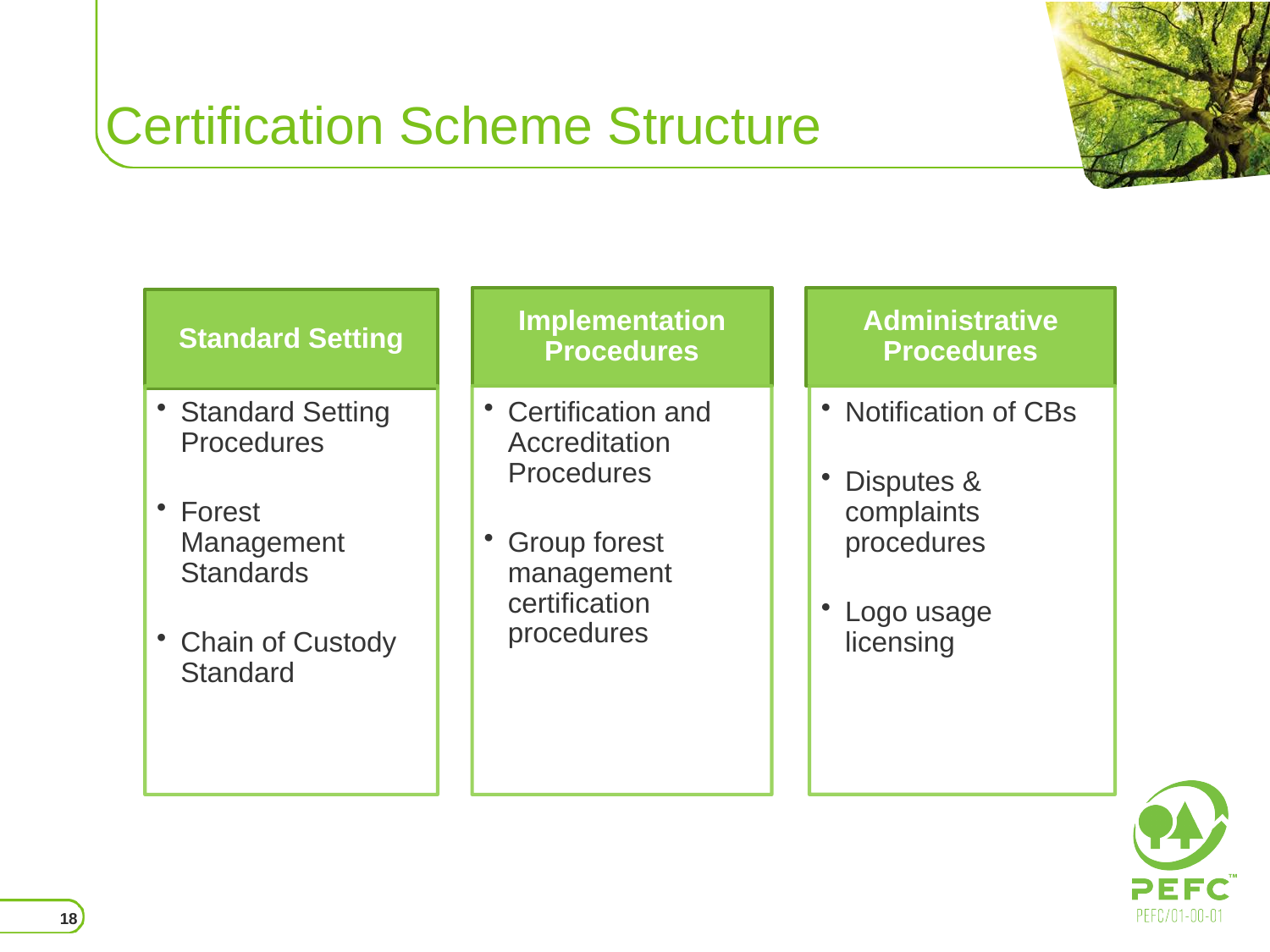

# Certification Scheme Structure
Standard Setting
Standard Setting Procedures

Forest Management Standards

Chain of Custody Standard

Implementation Procedures
Certification and Accreditation Procedures

Group forest management certification procedures

Administrative Procedures
Notification of CBs

Disputes & complaints procedures

Logo usage licensing

18